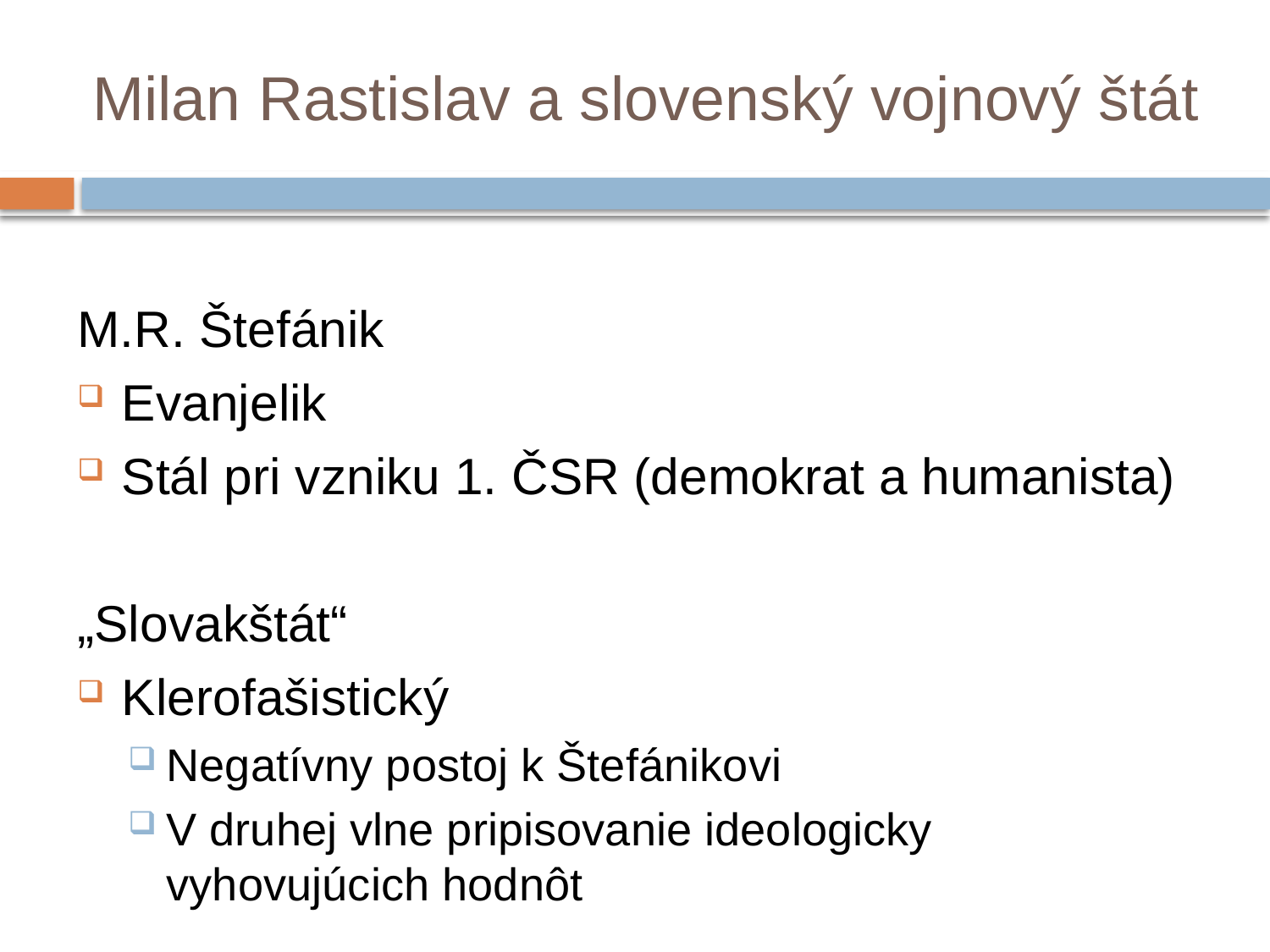

# Milan Rastislav a slovenský vojnový štát

M.R. Štefánik
Evanjelik
Stál pri vzniku 1. ČSR (demokrat a humanista)

„Slovakštát“
Klerofašistický
Negatívny postoj k Štefánikovi
V druhej vlne pripisovanie ideologicky vyhovujúcich hodnôt